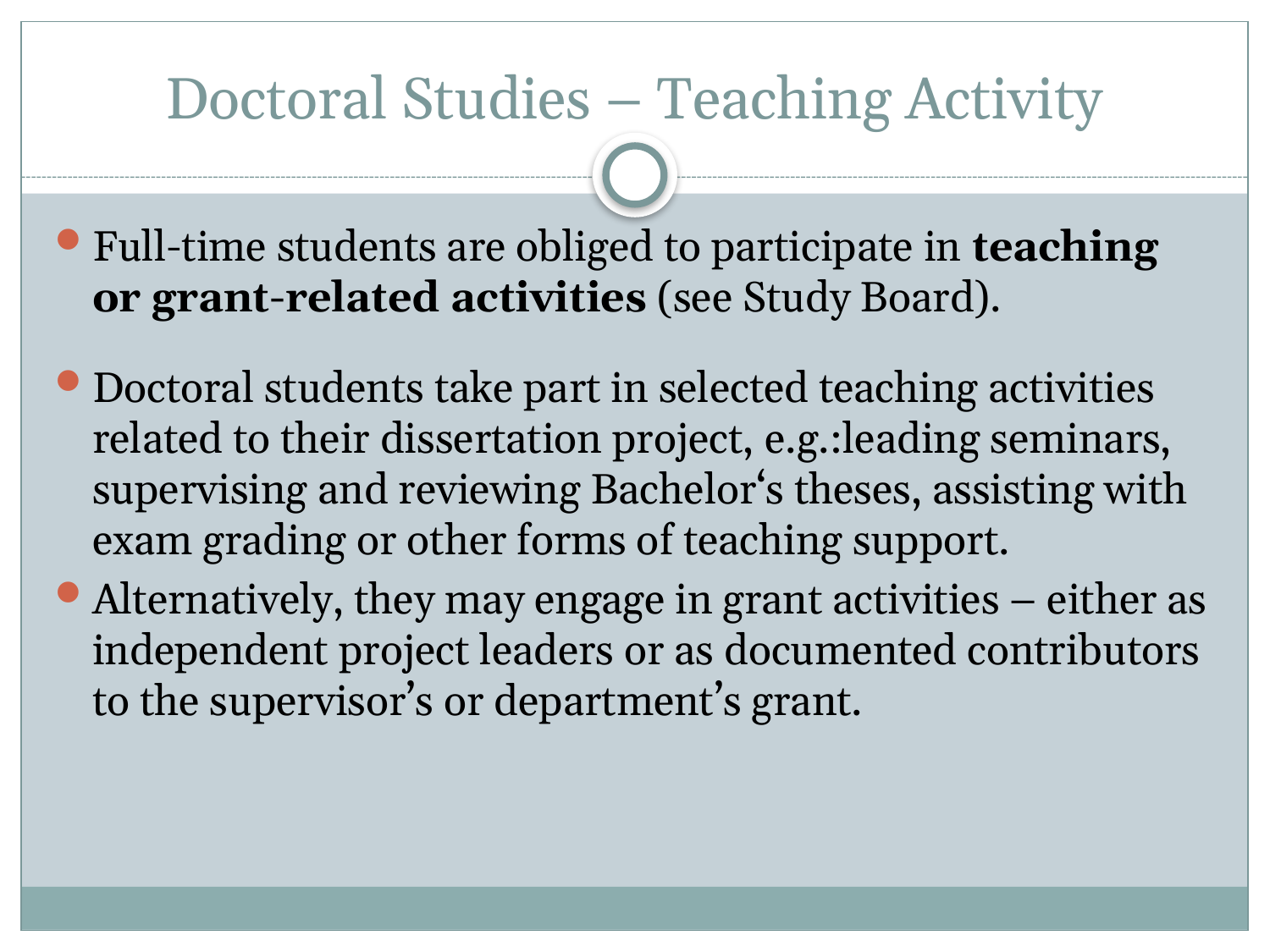

# Doctoral Studies – Teaching Activity
Full-time students are obliged to participate in teaching or grant-related activities (see Study Board).
Doctoral students take part in selected teaching activities related to their dissertation project, e.g.:leading seminars, supervising and reviewing Bachelor‘s theses, assisting with exam grading or other forms of teaching support.
Alternatively, they may engage in grant activities – either as independent project leaders or as documented contributors to the supervisor’s or department’s grant.